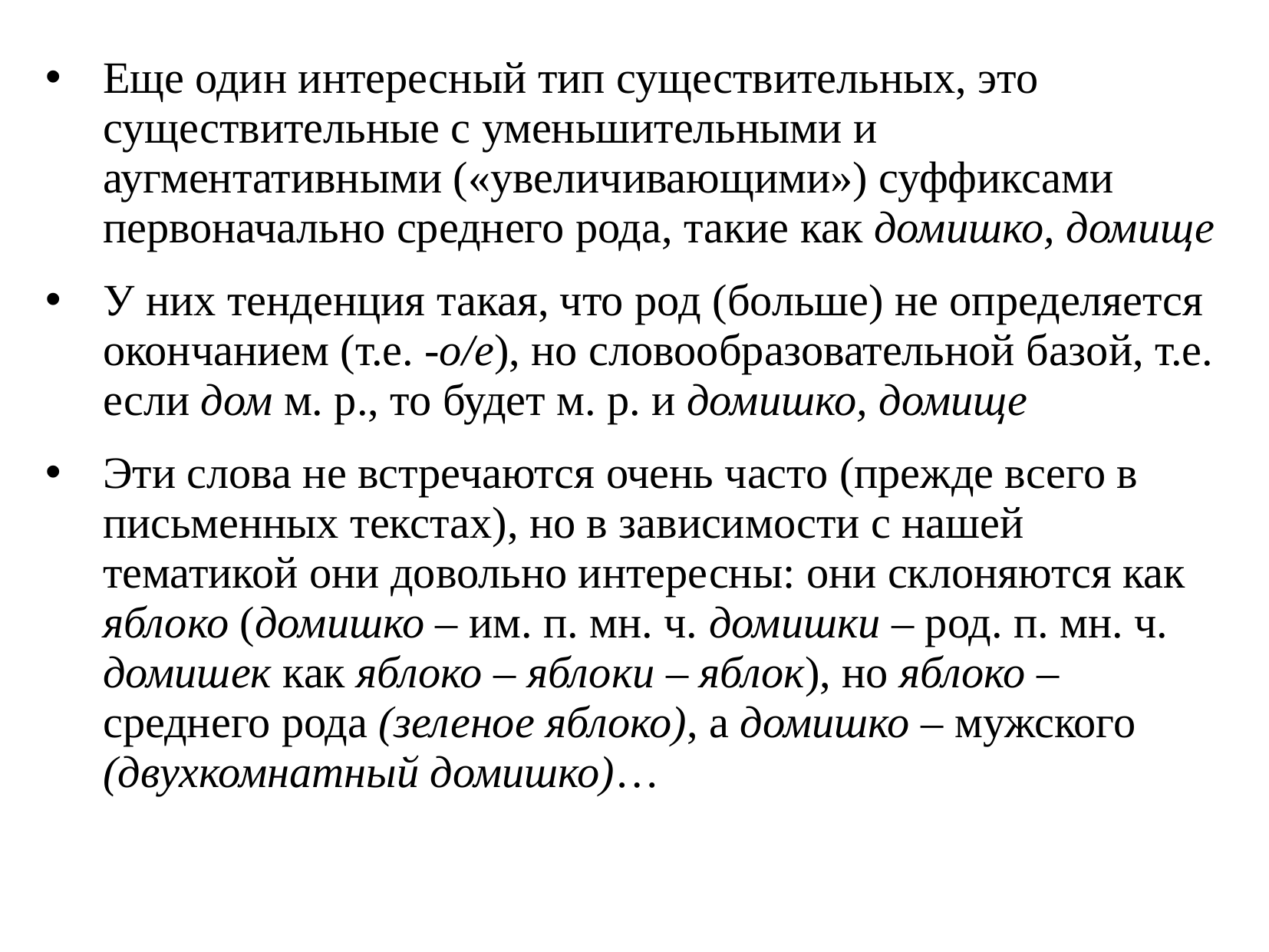

Еще один интересный тип существительных, это существительные с уменьшительными и аугментативными («увеличивающими») суффиксами первоначально среднего рода, такие как домишко, домище
У них тенденция такая, что род (больше) не определяется окончанием (т.е. -о/е), но словообразовательной базой, т.е. если дом м. р., то будет м. р. и домишко, домище
Эти слова не встречаются очень часто (прежде всего в письменных текстах), но в зависимости с нашей тематикой они довольно интересны: они склоняются как  яблоко (домишко – им. п. мн. ч. домишки – род. п. мн. ч. домишек как яблоко – яблоки – яблок), но яблоко – среднего рода (зеленое яблоко), а домишко – мужского (двухкомнатный домишко)…